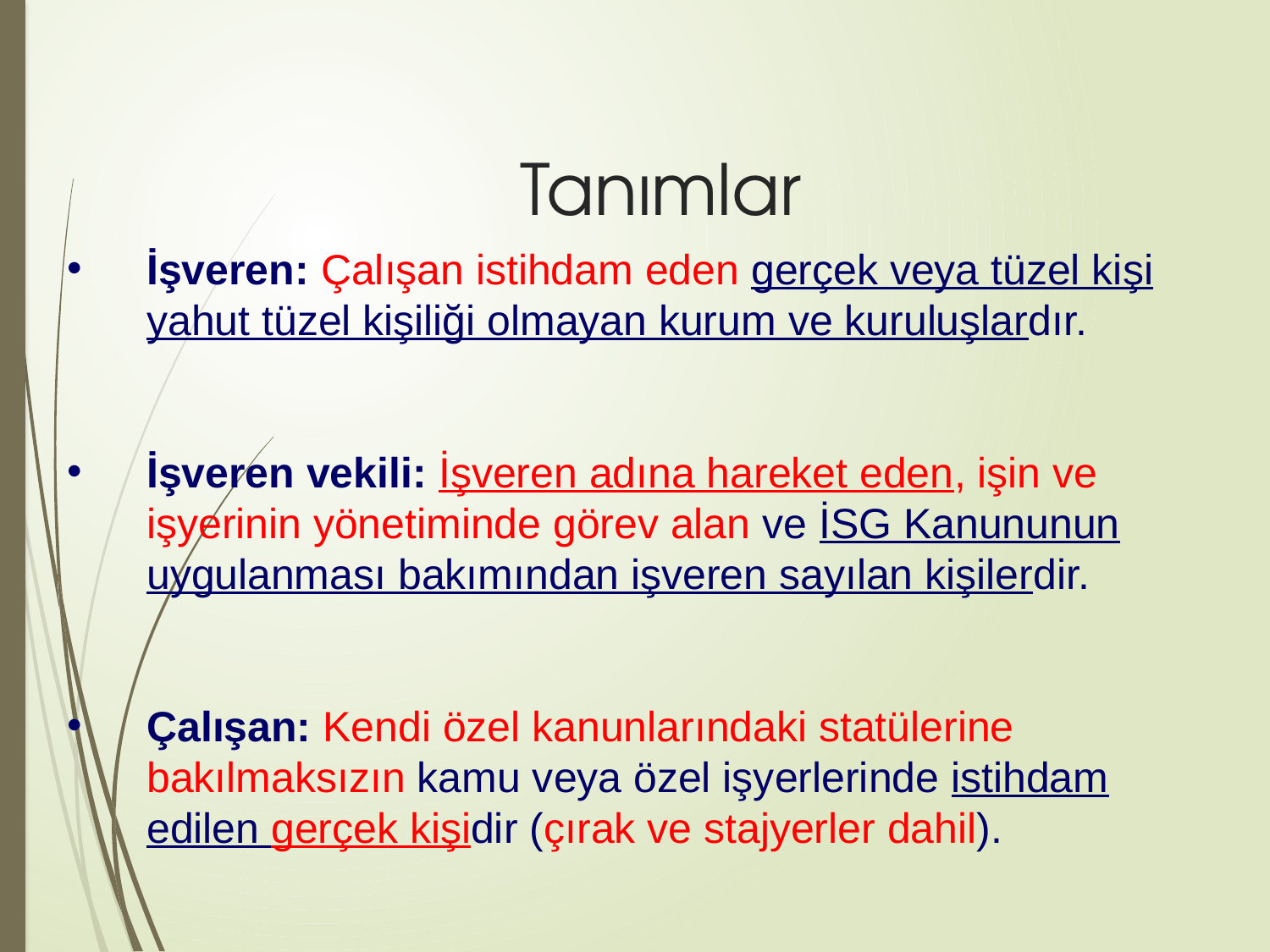

# Tanımlar
İşveren: Çalışan istihdam eden gerçek veya tüzel kişi yahut tüzel kişiliği olmayan kurum ve kuruluşlardır.

İşveren vekili: İşveren adına hareket eden, işin ve işyerinin yönetiminde görev alan ve İSG Kanununun uygulanması bakımından işveren sayılan kişilerdir.

Çalışan: Kendi özel kanunlarındaki statülerine bakılmaksızın kamu veya özel işyerlerinde istihdam edilen gerçek kişidir (çırak ve stajyerler dahil).